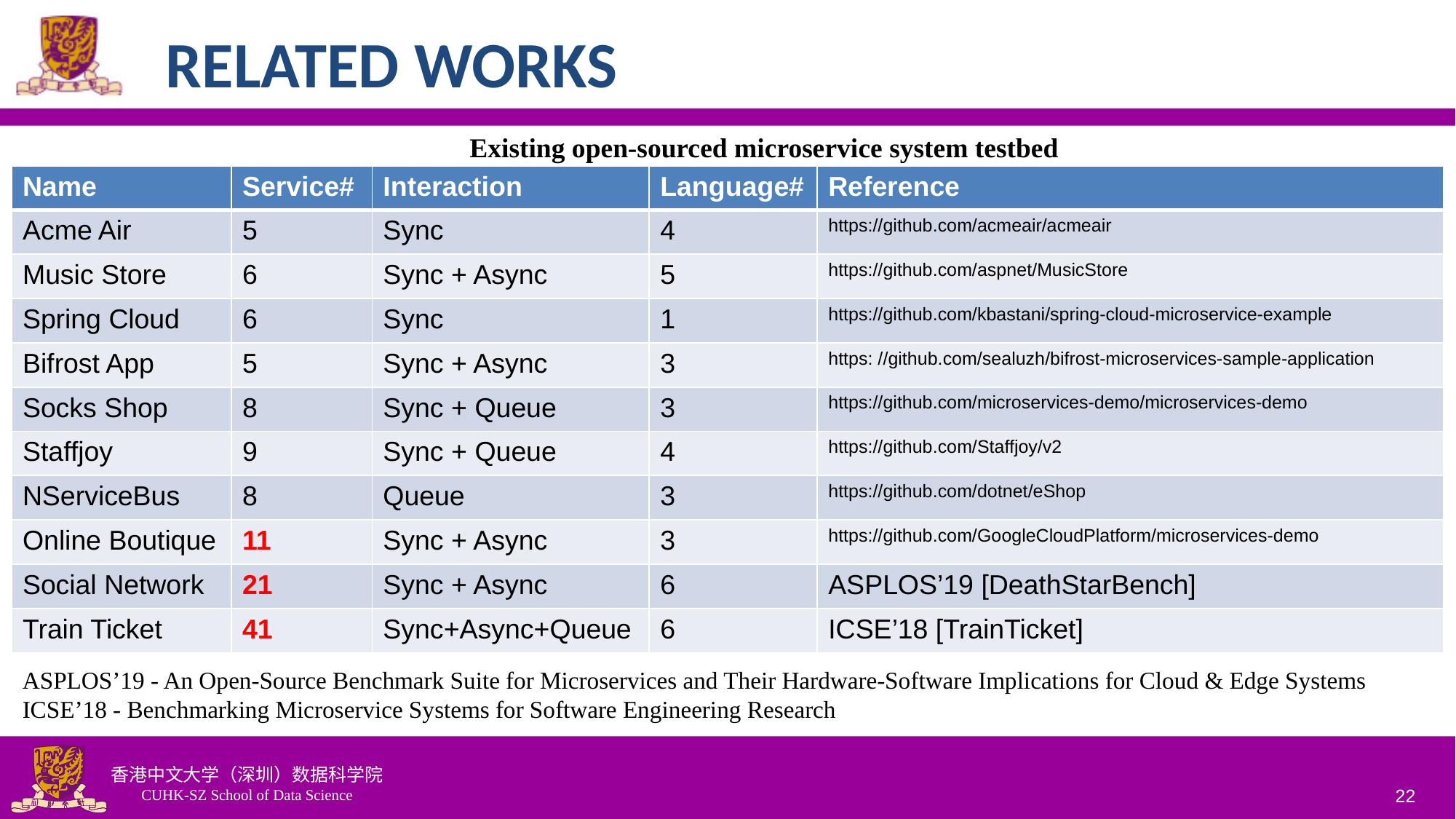

# Related works
Existing open-sourced microservice system testbed
| Name | Service# | Interaction | Language# | Reference |
| --- | --- | --- | --- | --- |
| Acme Air | 5 | Sync | 4 | https://github.com/acmeair/acmeair |
| Music Store | 6 | Sync + Async | 5 | https://github.com/aspnet/MusicStore |
| Spring Cloud | 6 | Sync | 1 | https://github.com/kbastani/spring-cloud-microservice-example |
| Bifrost App | 5 | Sync + Async | 3 | https: //github.com/sealuzh/bifrost-microservices-sample-application |
| Socks Shop | 8 | Sync + Queue | 3 | https://github.com/microservices-demo/microservices-demo |
| Staffjoy | 9 | Sync + Queue | 4 | https://github.com/Staffjoy/v2 |
| NServiceBus | 8 | Queue | 3 | https://github.com/dotnet/eShop |
| Online Boutique | 11 | Sync + Async | 3 | https://github.com/GoogleCloudPlatform/microservices-demo |
| Social Network | 21 | Sync + Async | 6 | ASPLOS’19 [DeathStarBench] |
| Train Ticket | 41 | Sync+Async+Queue | 6 | ICSE’18 [TrainTicket] |
ASPLOS’19 - An Open-Source Benchmark Suite for Microservices and Their Hardware-Software Implications for Cloud & Edge Systems
ICSE’18 - Benchmarking Microservice Systems for Software Engineering Research
22